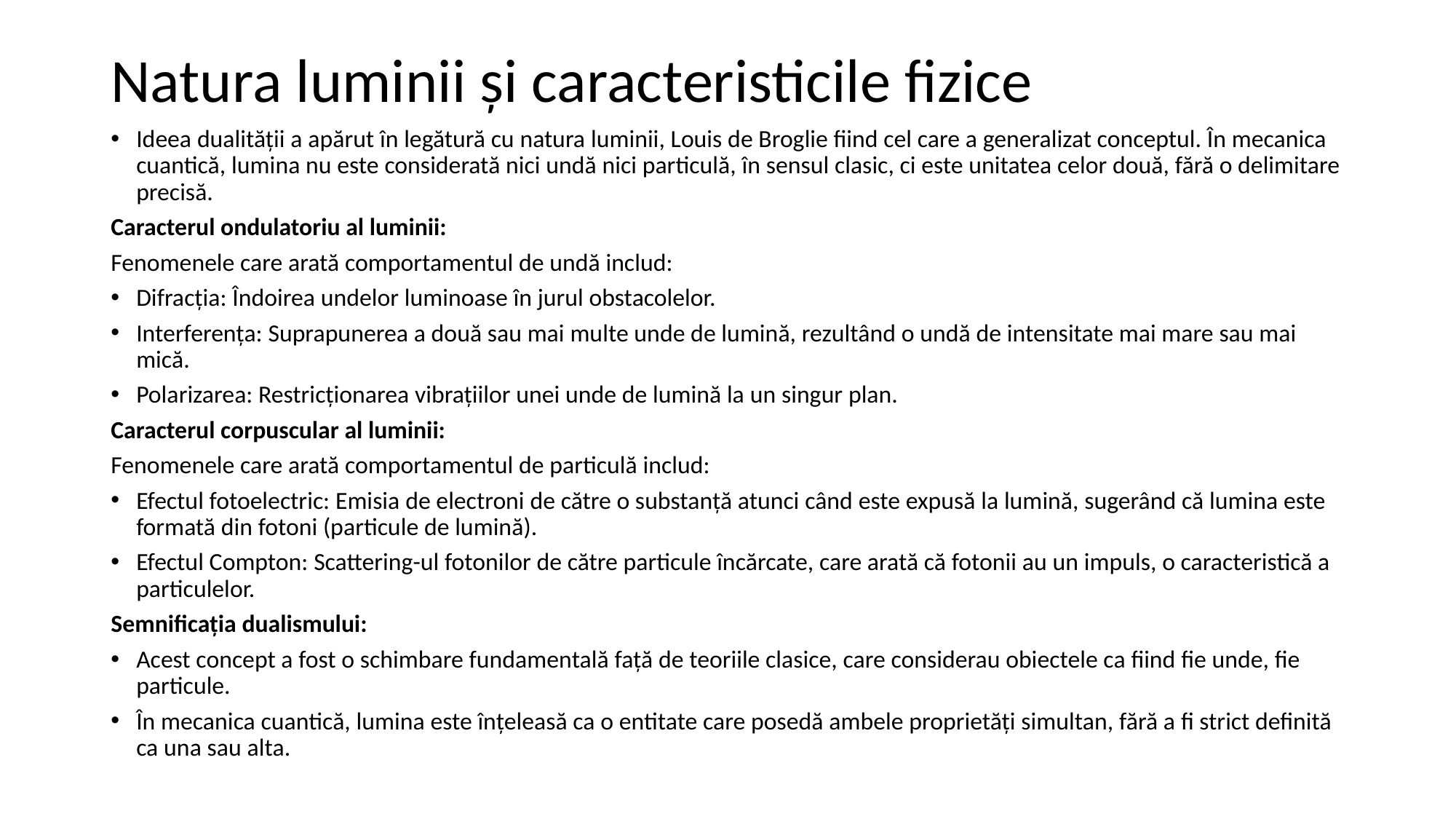

# Natura luminii și caracteristicile fizice
Ideea dualității a apărut în legătură cu natura luminii, Louis de Broglie fiind cel care a generalizat conceptul. În mecanica cuantică, lumina nu este considerată nici undă nici particulă, în sensul clasic, ci este unitatea celor două, fără o delimitare precisă.
Caracterul ondulatoriu al luminii:
Fenomenele care arată comportamentul de undă includ:
Difracția: Îndoirea undelor luminoase în jurul obstacolelor.
Interferența: Suprapunerea a două sau mai multe unde de lumină, rezultând o undă de intensitate mai mare sau mai mică.
Polarizarea: Restricționarea vibrațiilor unei unde de lumină la un singur plan.
Caracterul corpuscular al luminii:
Fenomenele care arată comportamentul de particulă includ:
Efectul fotoelectric: Emisia de electroni de către o substanță atunci când este expusă la lumină, sugerând că lumina este formată din fotoni (particule de lumină).
Efectul Compton: Scattering-ul fotonilor de către particule încărcate, care arată că fotonii au un impuls, o caracteristică a particulelor.
Semnificația dualismului:
Acest concept a fost o schimbare fundamentală față de teoriile clasice, care considerau obiectele ca fiind fie unde, fie particule.
În mecanica cuantică, lumina este înțeleasă ca o entitate care posedă ambele proprietăți simultan, fără a fi strict definită ca una sau alta.